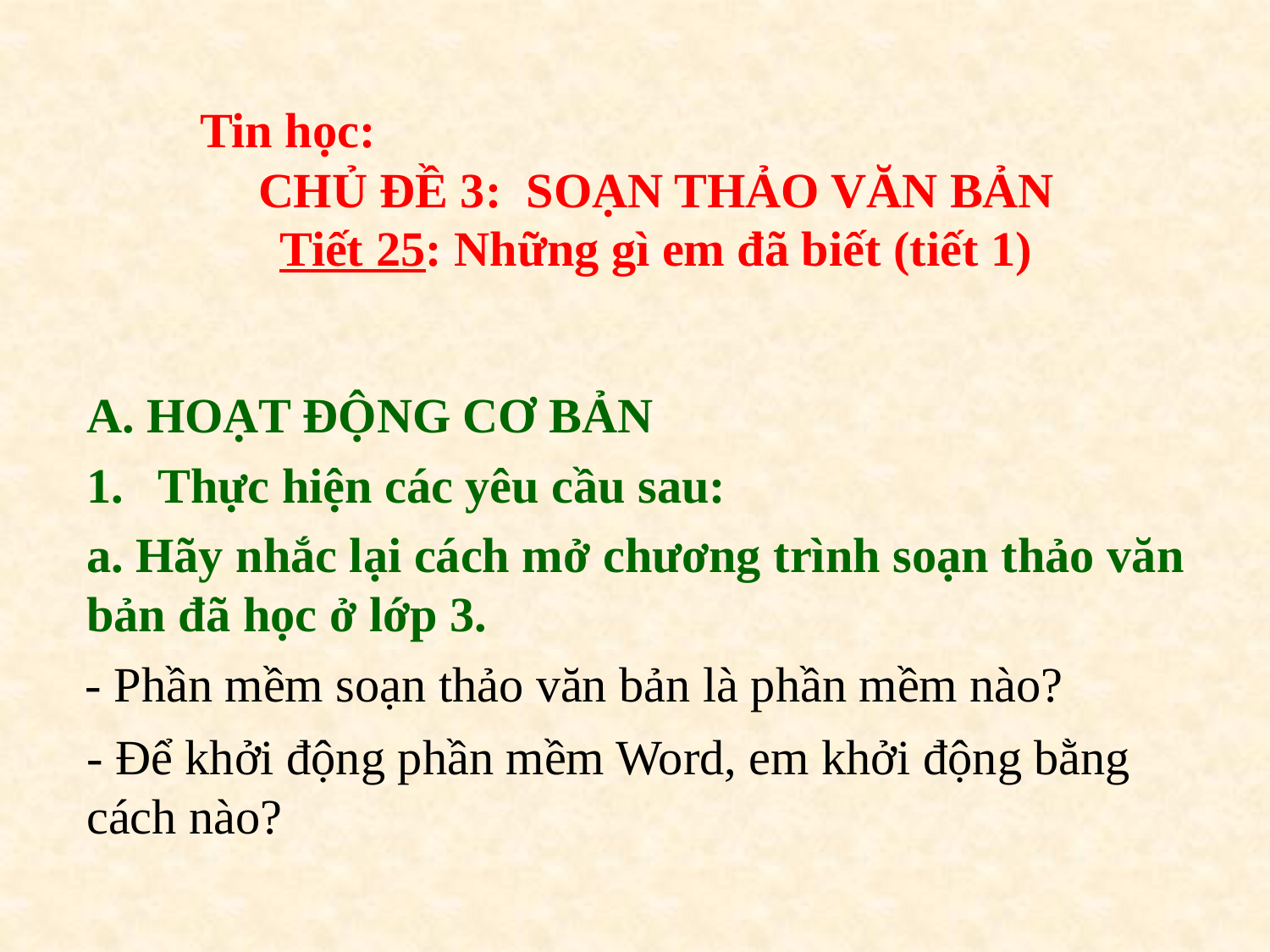

Tin học:                                                             CHỦ ĐỀ 3:  SOẠN THẢO VĂN BẢN
Tiết 25: Những gì em đã biết (tiết 1)
A. HOẠT ĐỘNG CƠ BẢN
Thực hiện các yêu cầu sau:
a. Hãy nhắc lại cách mở chương trình soạn thảo văn bản đã học ở lớp 3.
- Phần mềm soạn thảo văn bản là phần mềm nào?
- Để khởi động phần mềm Word, em khởi động bằng cách nào?